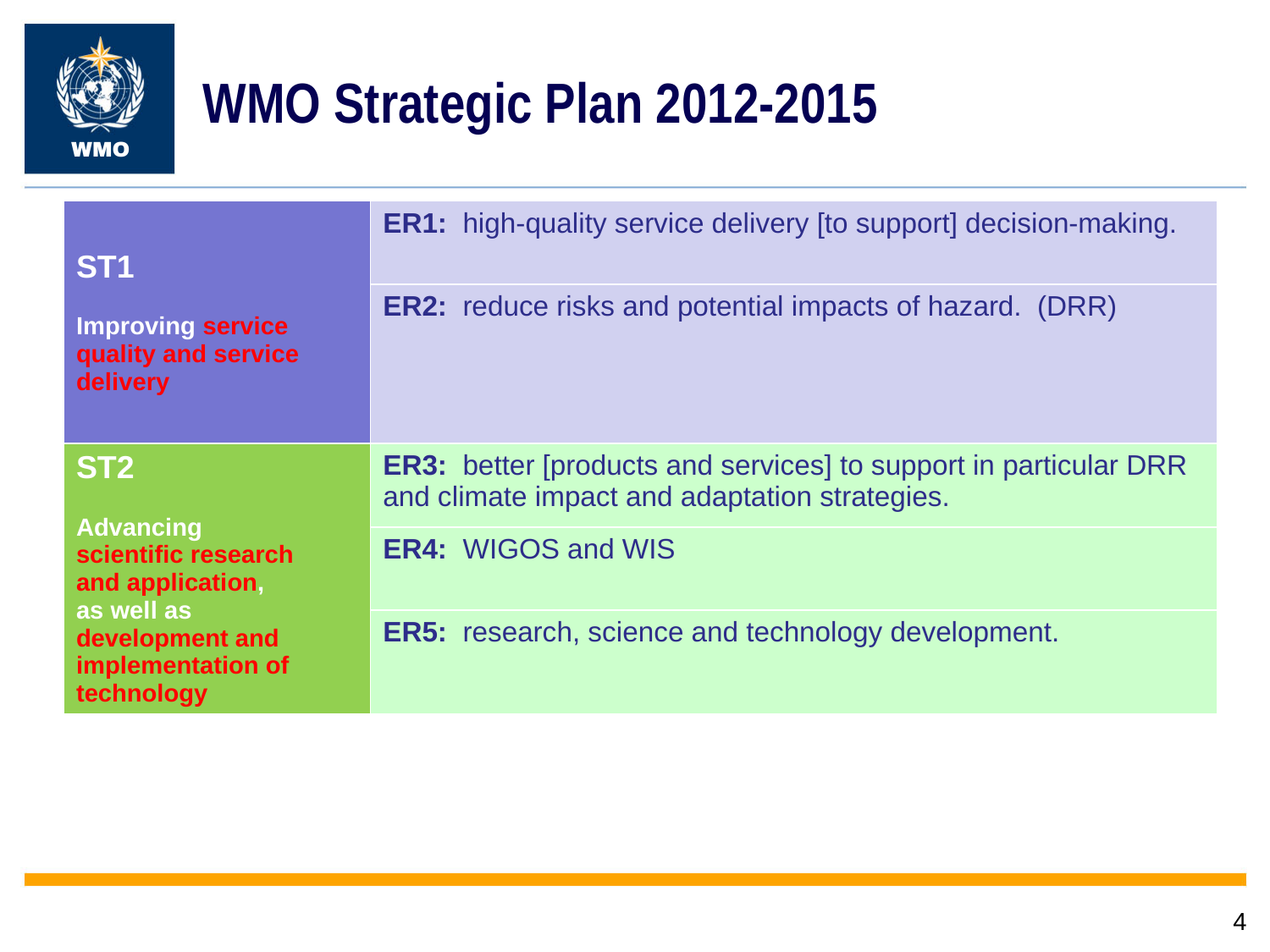

WMO Strategic Plan 2012-2015
WMO
| ST1 Improving service quality and service delivery | ER1: high-quality service delivery [to support] decision-making. |
| --- | --- |
|  | ER2: reduce risks and potential impacts of hazard. (DRR) |
| ST2 Advancing scientific research and application, as well as development and implementation of technology | ER3: better [products and services] to support in particular DRR and climate impact and adaptation strategies. |
|  | ER4: WIGOS and WIS |
|  | ER5: research, science and technology development. |
4